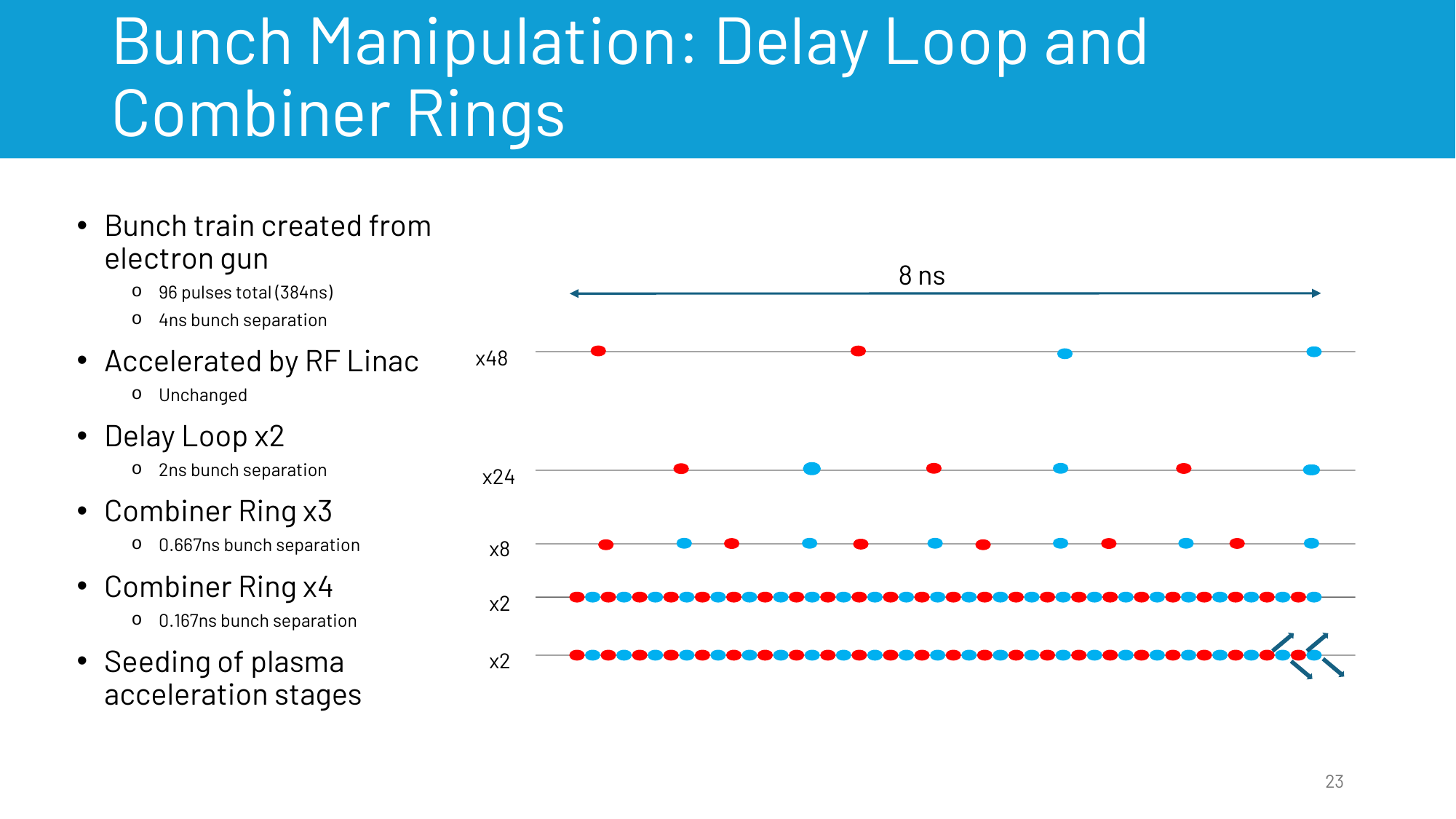

# Bunch Manipulation: Delay Loop and Combiner Rings
Bunch train created from electron gun
96 pulses total (384ns)
4ns bunch separation
Accelerated by RF Linac
Unchanged
Delay Loop x2
2ns bunch separation
Combiner Ring x3
0.667ns bunch separation
Combiner Ring x4
0.167ns bunch separation
Seeding of plasma acceleration stages
8 ns
x48

x24

x8

x2

x2

23